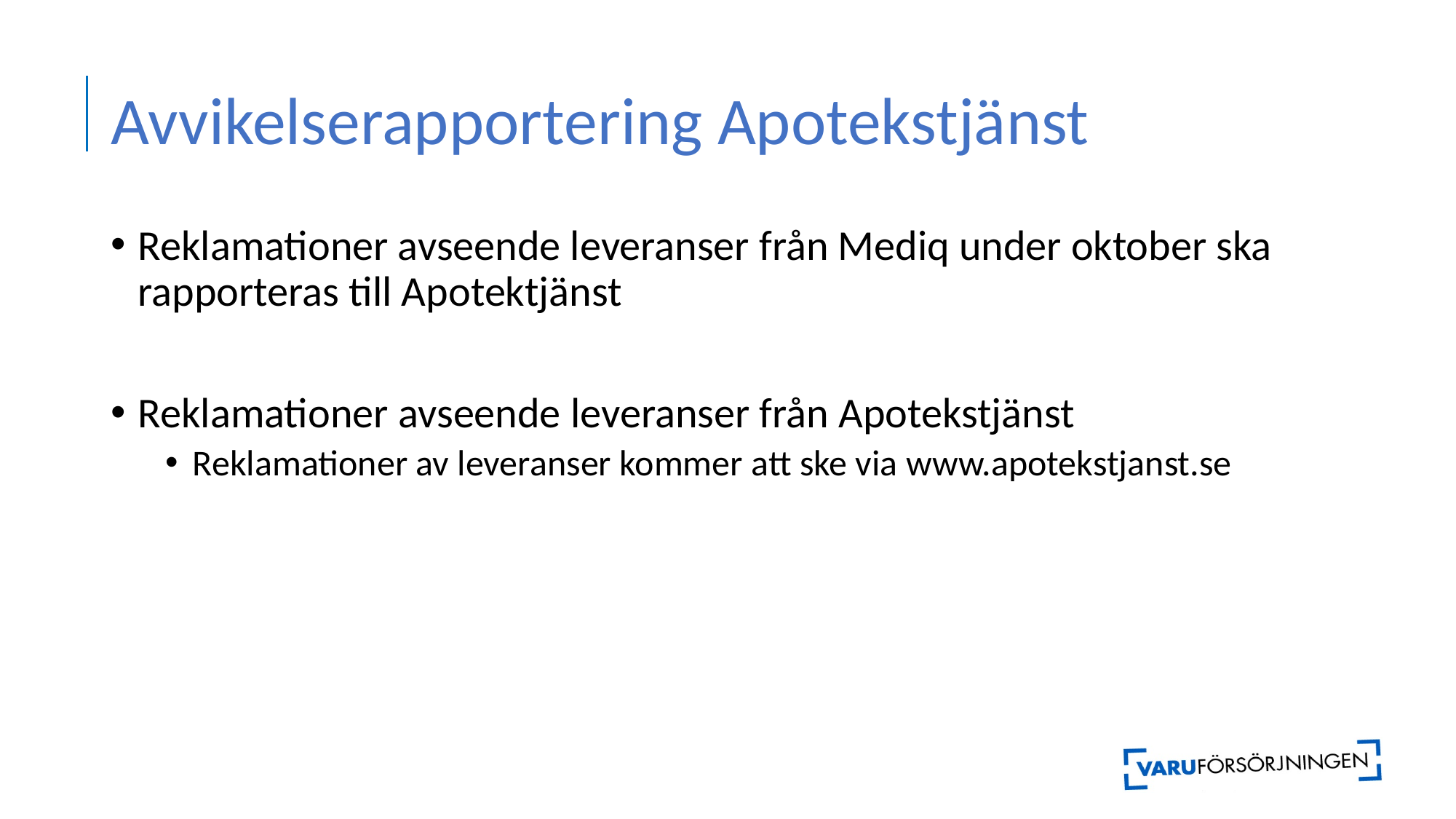

# Avvikelserapportering Apotekstjänst
Reklamationer avseende leveranser från Mediq under oktober ska rapporteras till Apotektjänst

Reklamationer avseende leveranser från Apotekstjänst
Reklamationer av leveranser kommer att ske via www.apotekstjanst.se